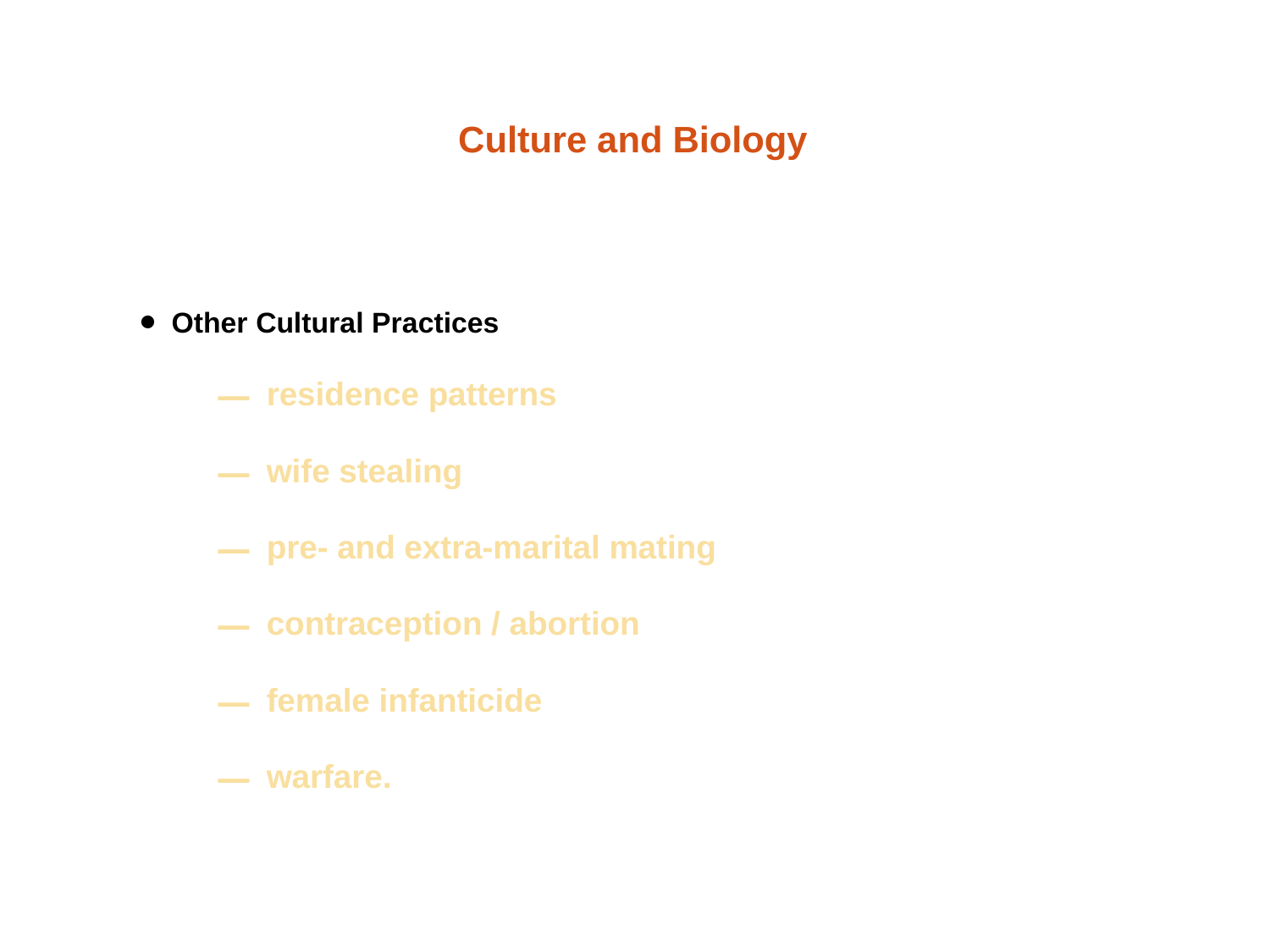

Culture and Biology
Other Cultural Practices
residence patterns
wife stealing
pre- and extra-marital mating
contraception / abortion
female infanticide
warfare.